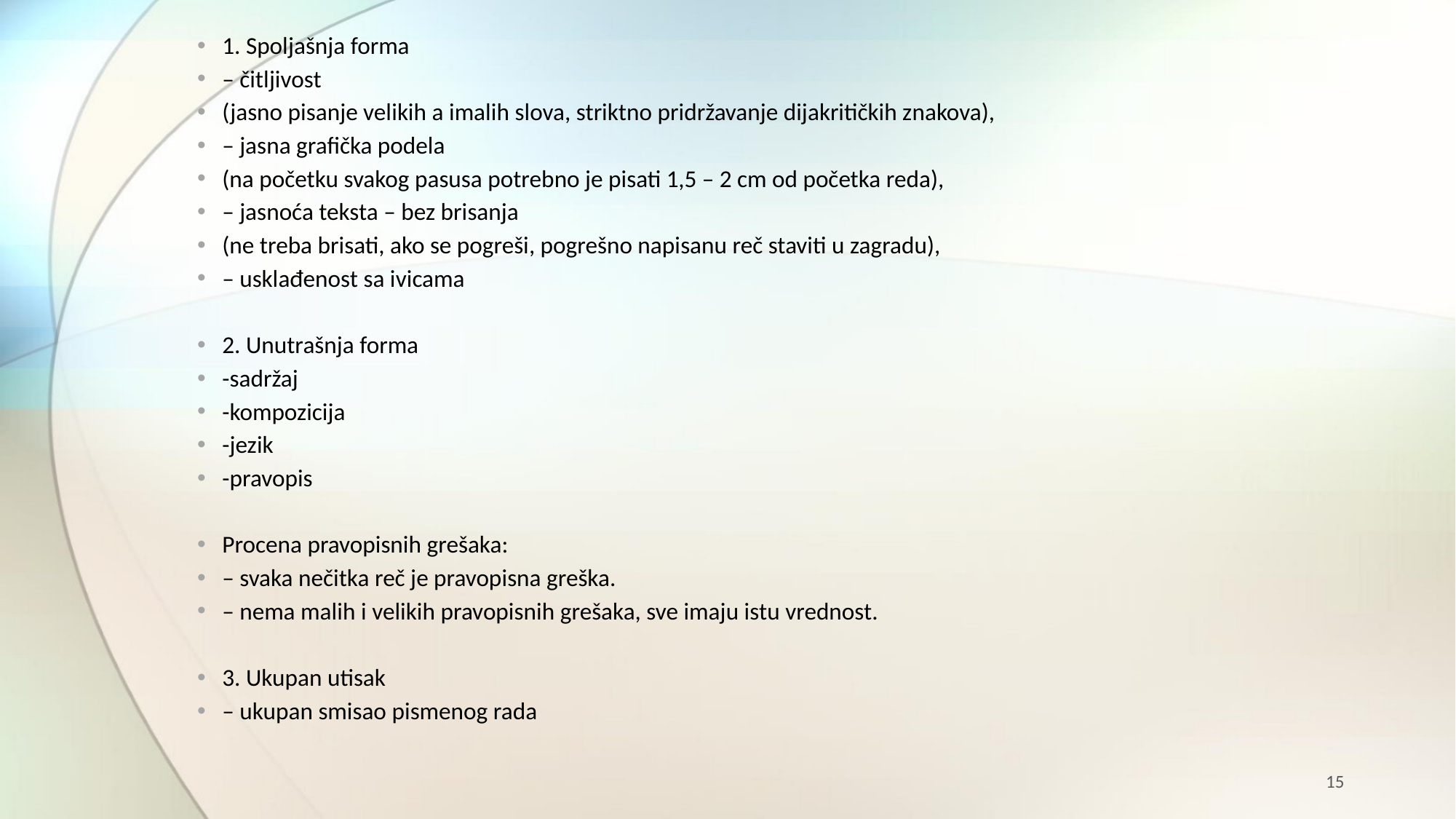

1. Spoljašnja forma
– čitljivost
(jasno pisanje velikih a imalih slova, striktno pridržavanje dijakritičkih znakova),
– jasna grafička podela
(na početku svakog pasusa potrebno je pisati 1,5 – 2 cm od početka reda),
– jasnoća teksta – bez brisanja
(ne treba brisati, ako se pogreši, pogrešno napisanu reč staviti u zagradu),
– usklađenost sa ivicama

2. Unutrašnja forma
-sadržaj
-kompozicija
-jezik
-pravopis

Procena pravopisnih grešaka:
– svaka nečitka reč je pravopisna greška.
– nema malih i velikih pravopisnih grešaka, sve imaju istu vrednost.

3. Ukupan utisak
– ukupan smisao pismenog rada
15